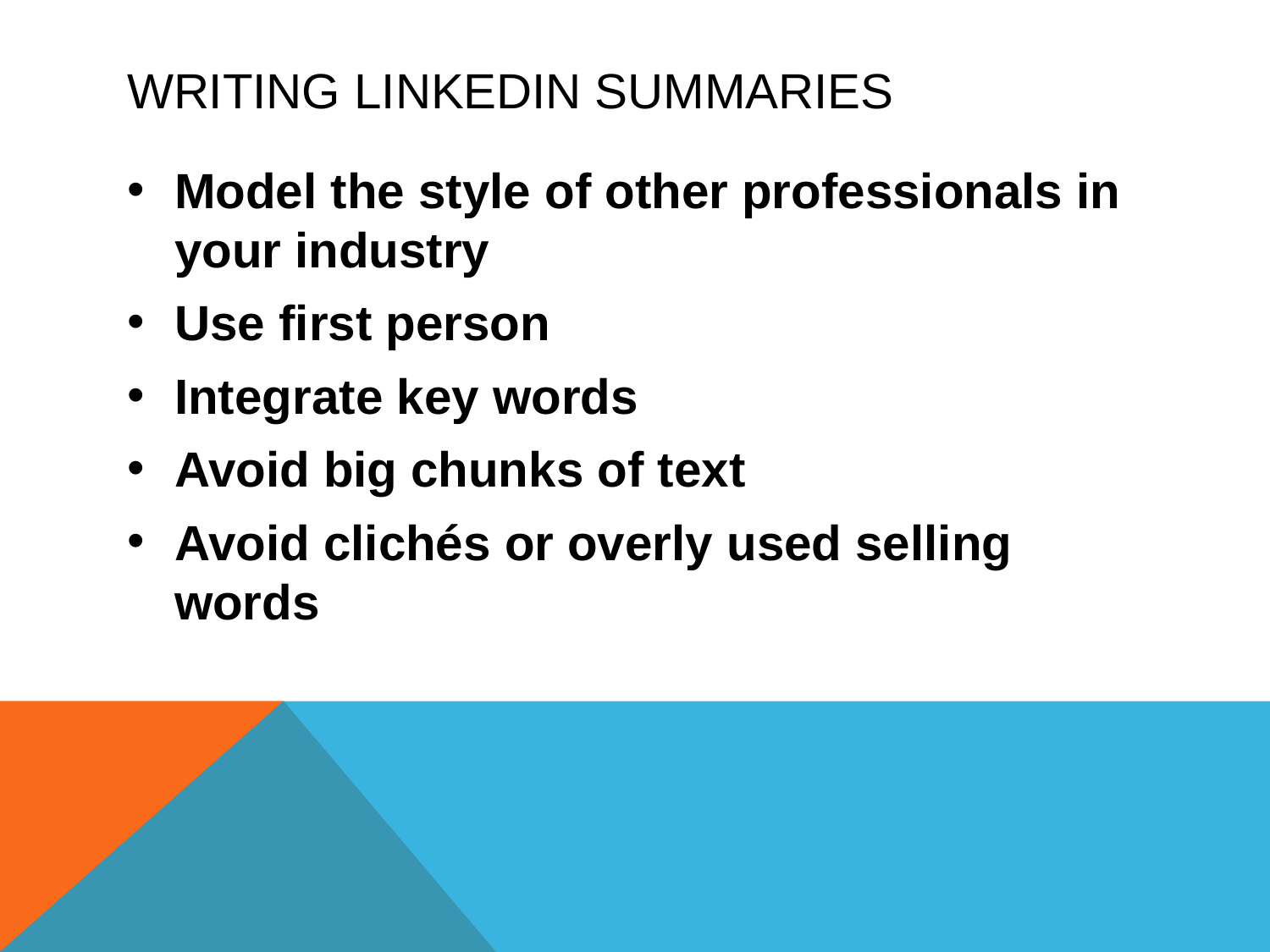

# Writing Linkedin summaries
Model the style of other professionals in your industry
Use first person
Integrate key words
Avoid big chunks of text
Avoid clichés or overly used selling words